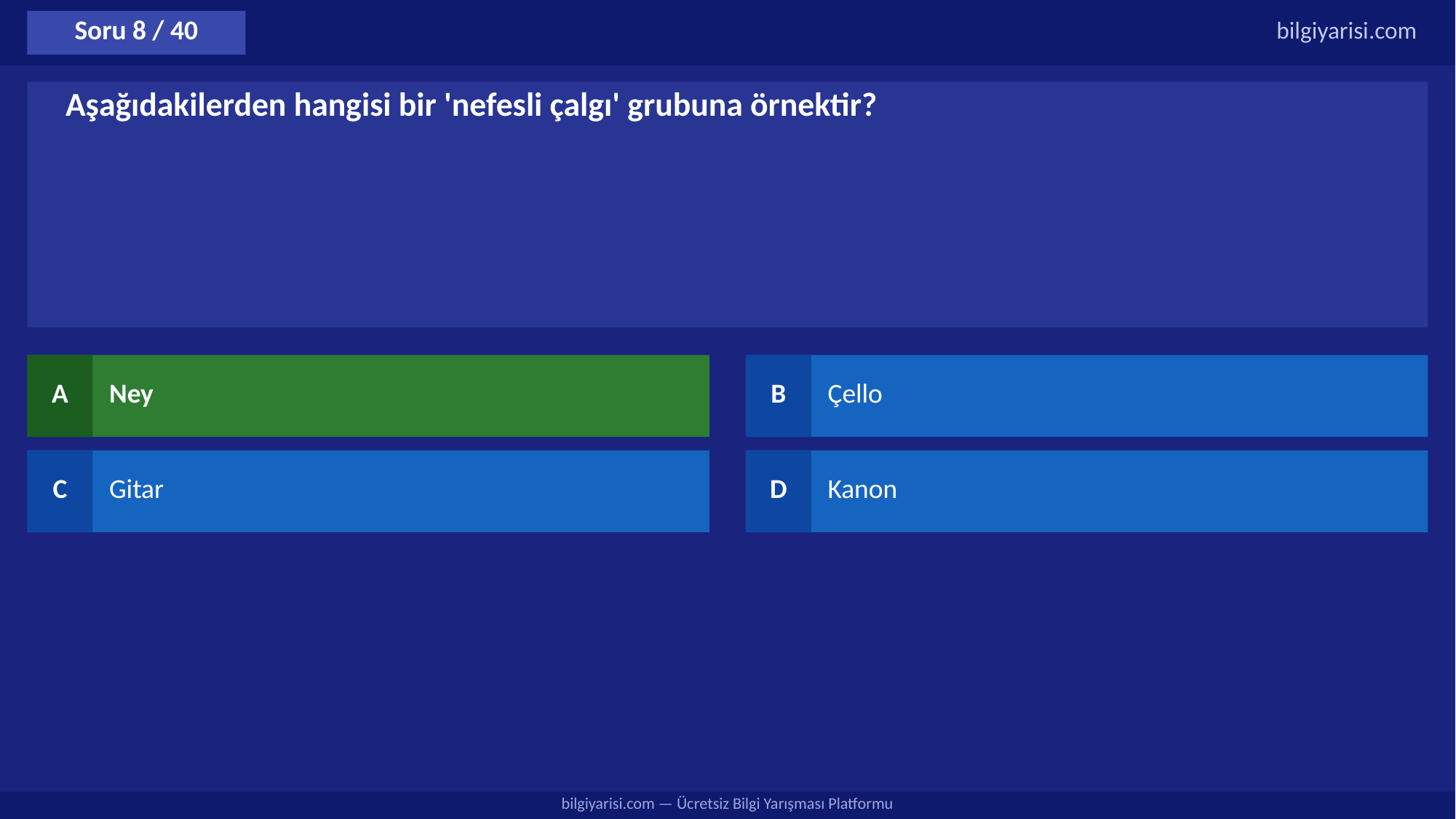

Soru 8 / 40
bilgiyarisi.com

Aşağıdakilerden hangisi bir 'nefesli çalgı' grubuna örnektir?

A
Ney

B
Çello

C
Gitar

D
Kanon
bilgiyarisi.com — Ücretsiz Bilgi Yarışması Platformu